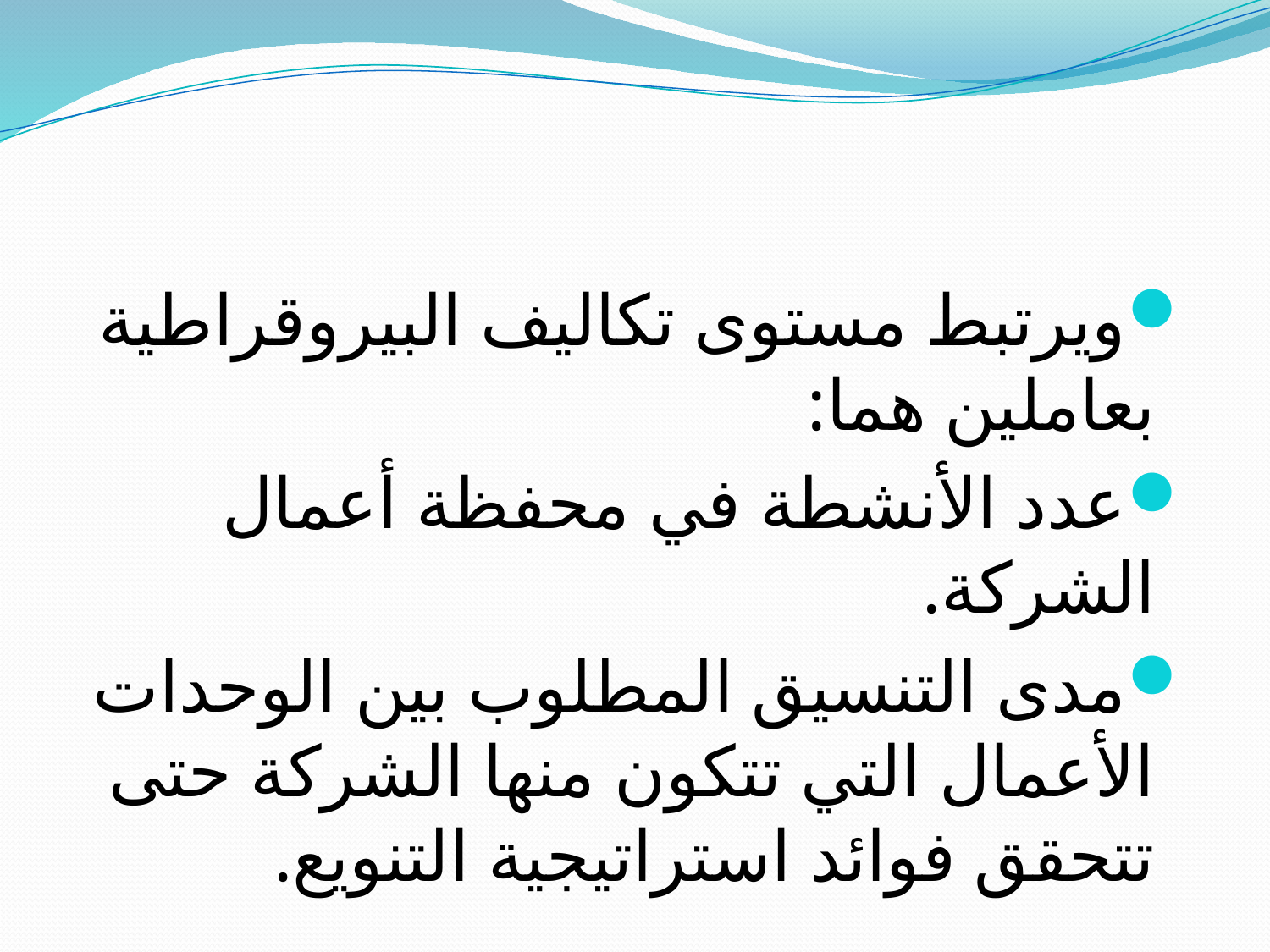

#
ويرتبط مستوى تكاليف البيروقراطية بعاملين هما:
عدد الأنشطة في محفظة أعمال الشركة.
مدى التنسيق المطلوب بين الوحدات الأعمال التي تتكون منها الشركة حتى تتحقق فوائد استراتيجية التنويع.